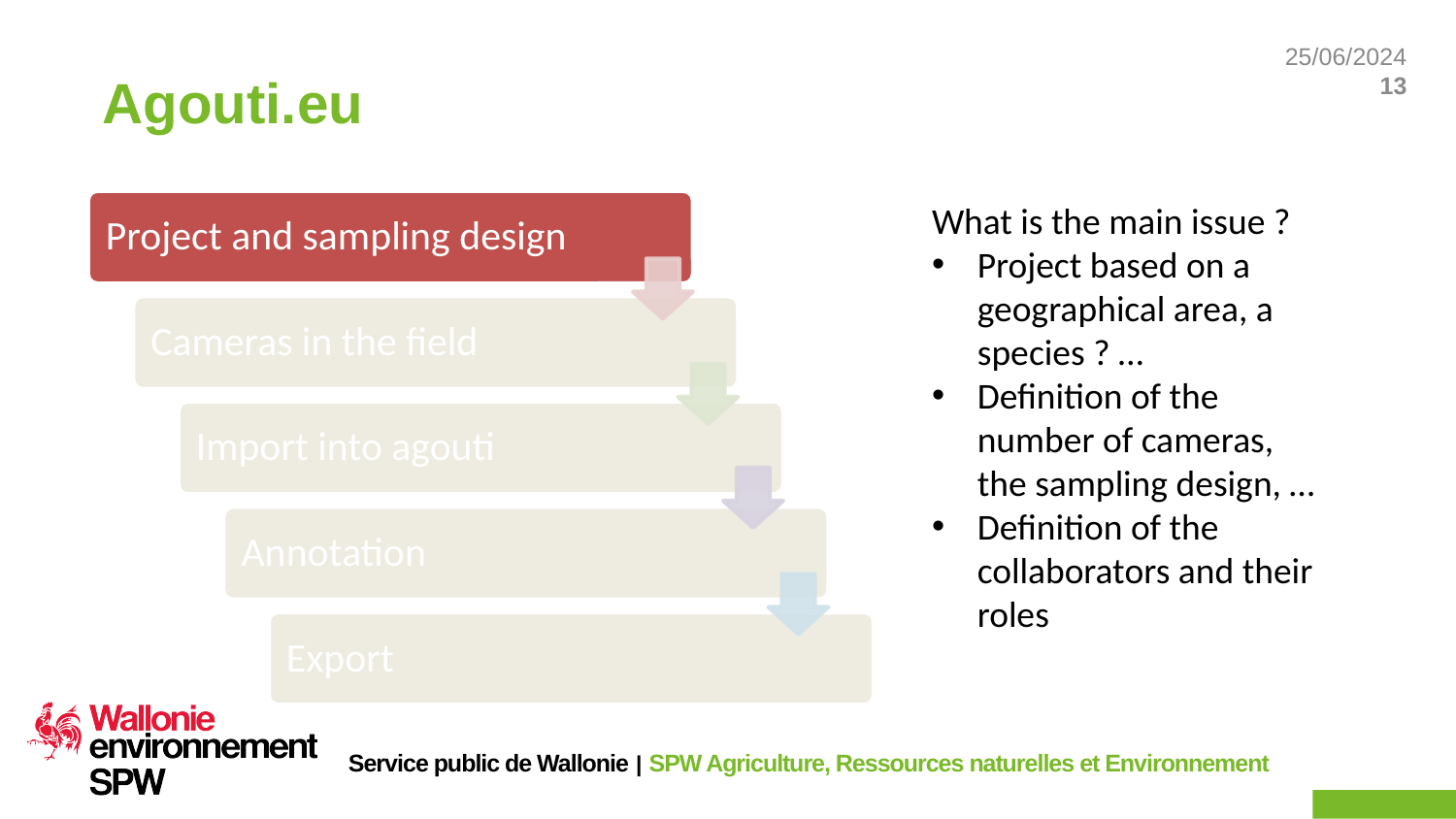

# Agouti.eu
Project and sampling design
Cameras in the field
Import into agouti
Annotation
Export

What is the main issue ?
Project based on a geographical area, a species ? …
Definition of the number of cameras, the sampling design, …
Definition of the collaborators and their roles